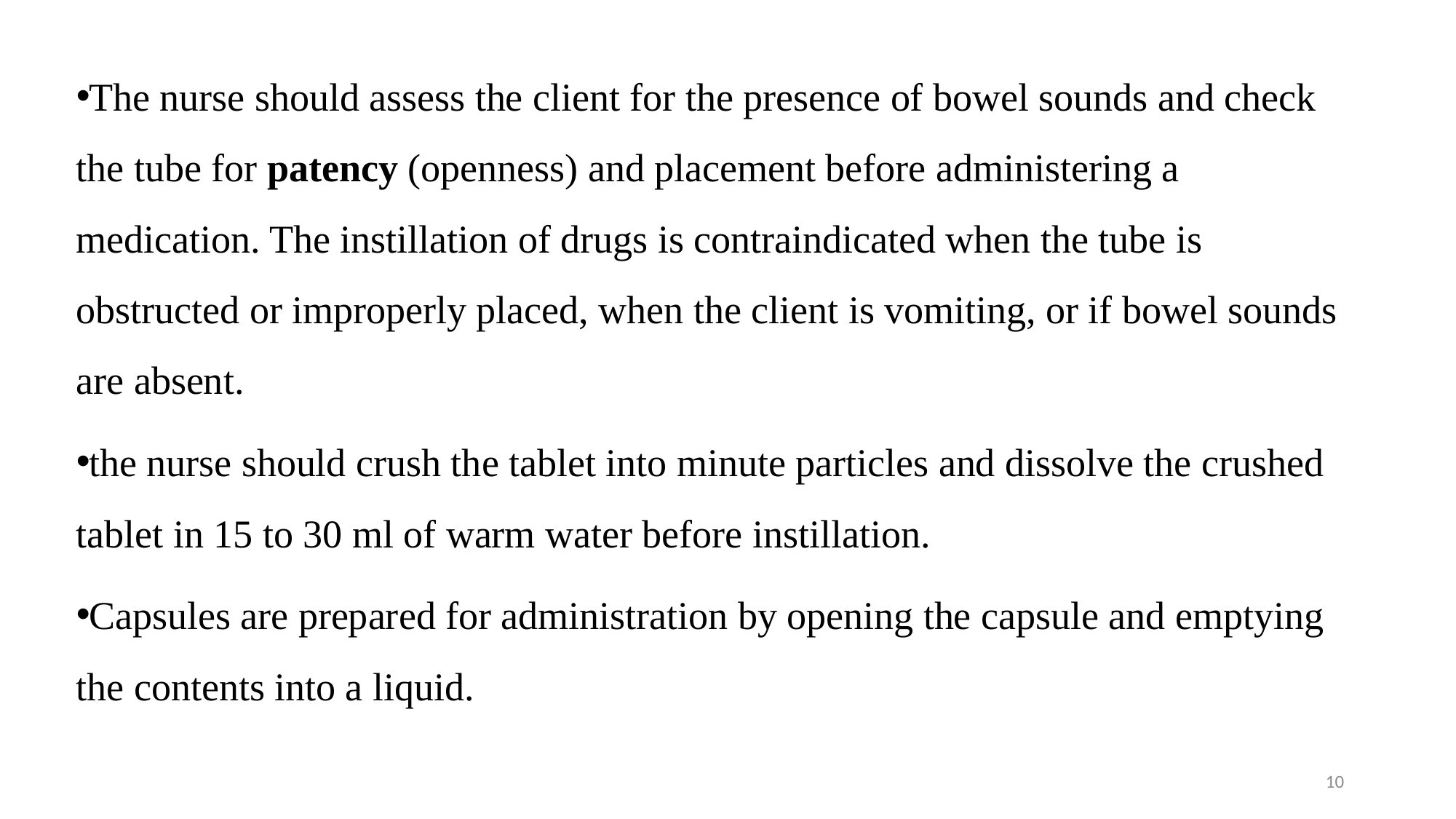

The nurse should assess the client for the presence of bowel sounds and check the tube for patency (openness) and placement before administering a medication. The instillation of drugs is contraindicated when the tube is obstructed or improperly placed, when the client is vomiting, or if bowel sounds are absent.
the nurse should crush the tablet into minute particles and dissolve the crushed tablet in 15 to 30 ml of warm water before instillation.
Capsules are prepared for administration by opening the capsule and emptying the contents into a liquid.

10